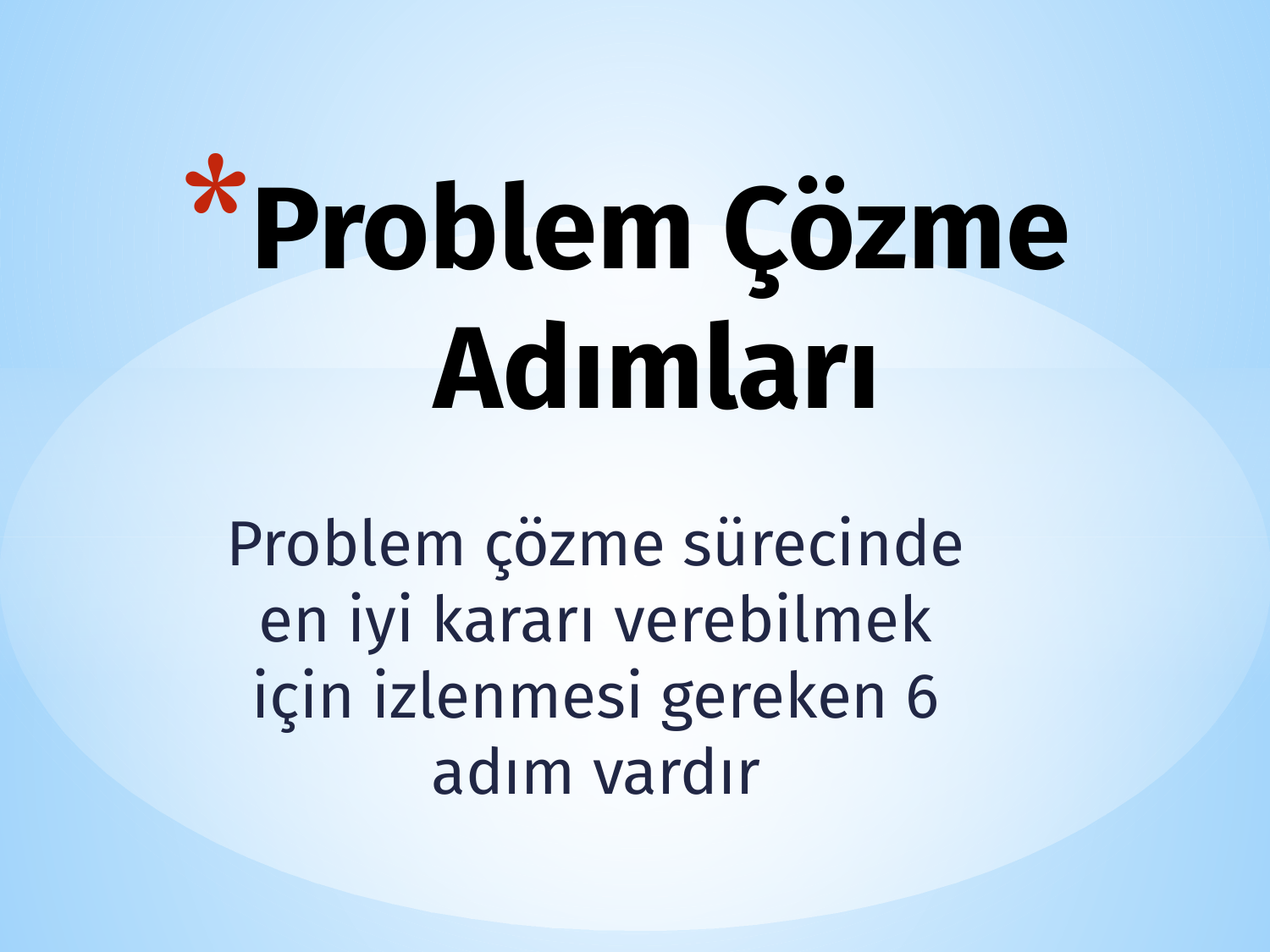

# Problem Çözme Adımları
Problem çözme sürecinde en iyi kararı verebilmek için izlenmesi gereken 6 adım vardır